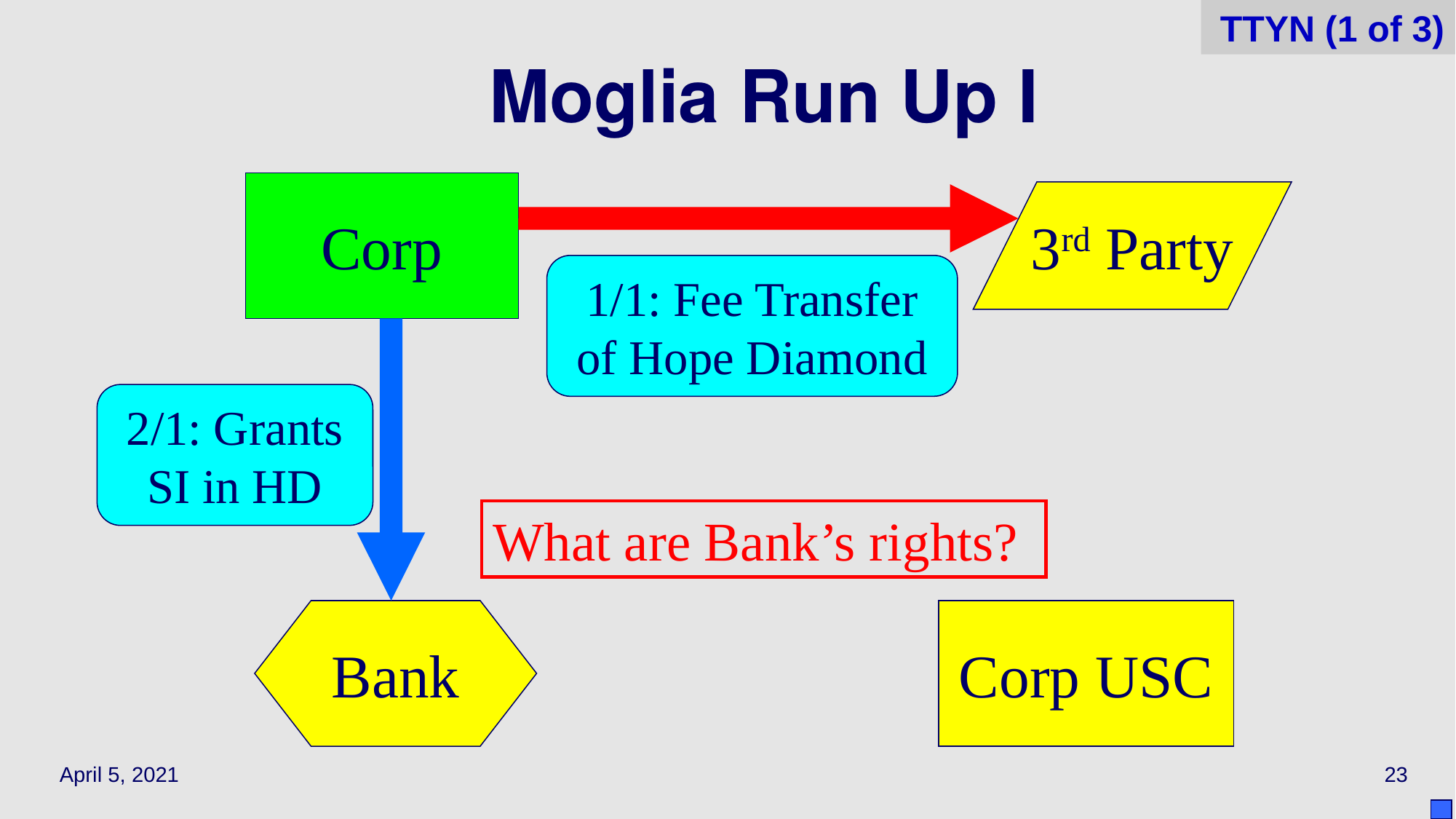

TTYN (1 of 3)
# Moglia Run Up I
Corp
3rd Party

1/1: Fee Transfer of Hope Diamond

2/1: Grants SI in HD
What are Bank’s rights?
Bank
Corp USC
April 5, 2021
23